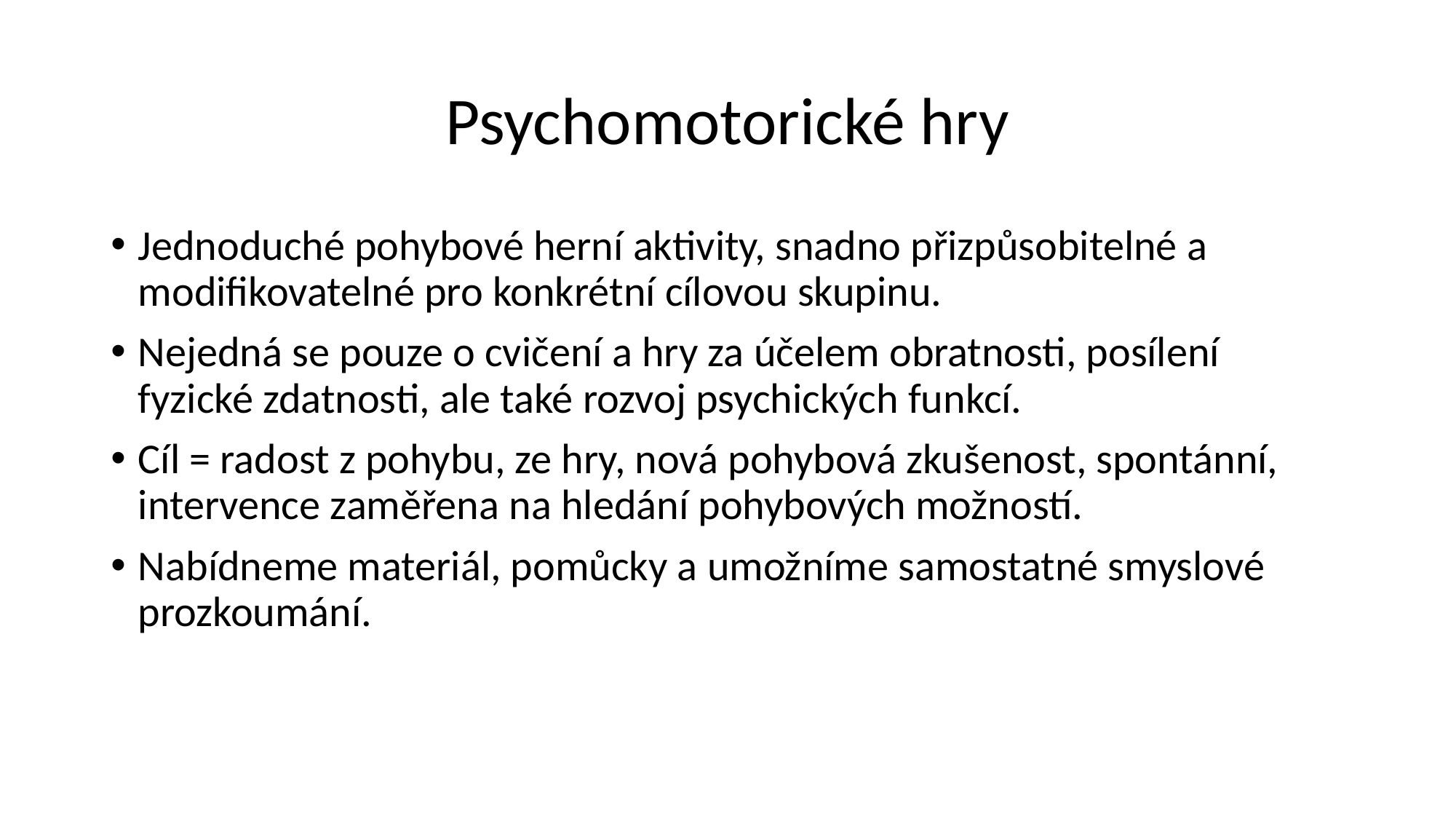

# Psychomotorické hry
Jednoduché pohybové herní aktivity, snadno přizpůsobitelné a modifikovatelné pro konkrétní cílovou skupinu.
Nejedná se pouze o cvičení a hry za účelem obratnosti, posílení fyzické zdatnosti, ale také rozvoj psychických funkcí.
Cíl = radost z pohybu, ze hry, nová pohybová zkušenost, spontánní, intervence zaměřena na hledání pohybových možností.
Nabídneme materiál, pomůcky a umožníme samostatné smyslové prozkoumání.